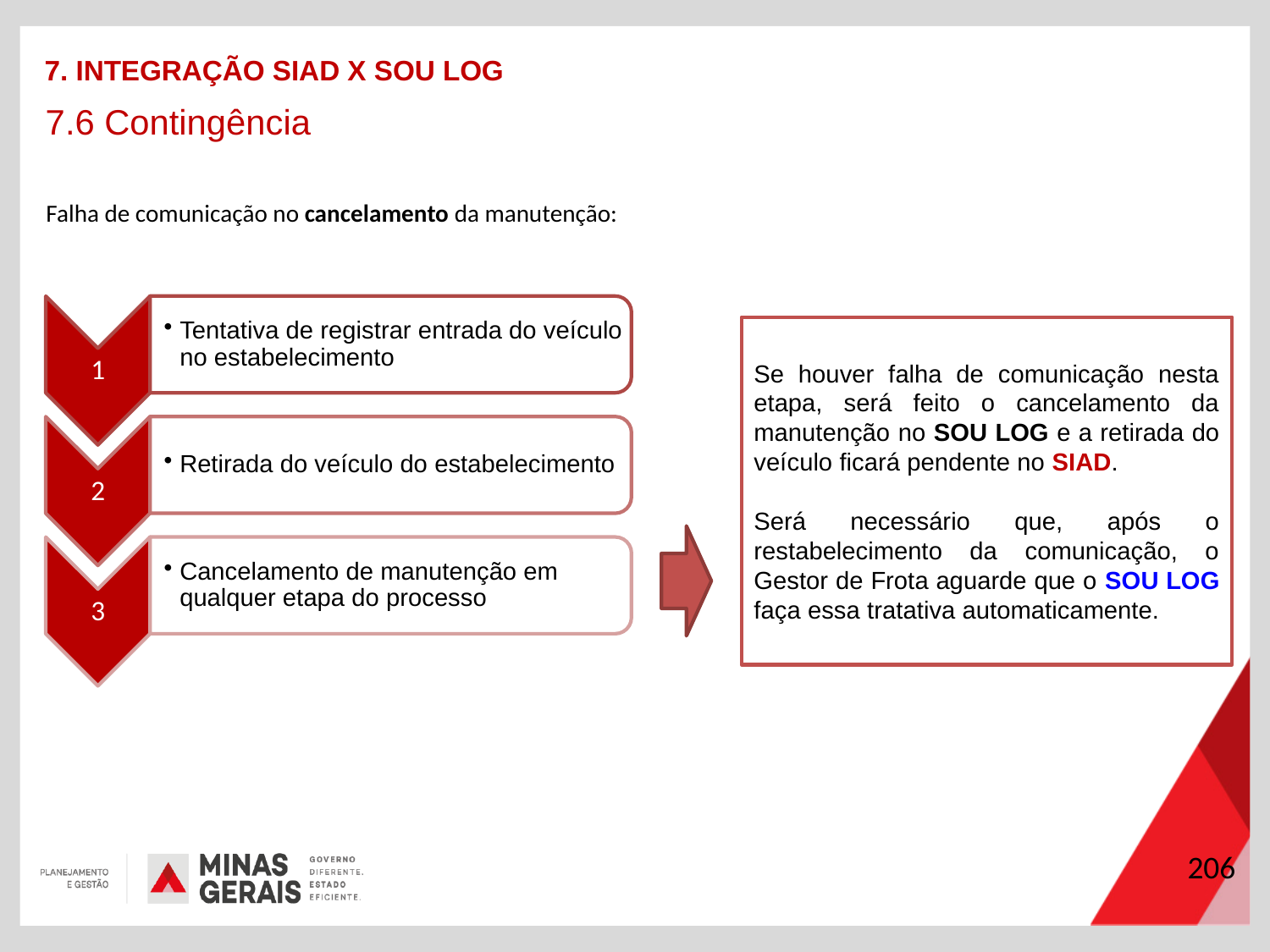

7. INTEGRAÇÃO SIAD X SOU LOG
7.6 Contingência
Falha de comunicação no cancelamento da manutenção:
1
Tentativa de registrar entrada do veículo no estabelecimento
2
Retirada do veículo do estabelecimento
3
Cancelamento de manutenção em qualquer etapa do processo
Se houver falha de comunicação nesta etapa, será feito o cancelamento da manutenção no SOU LOG e a retirada do veículo ficará pendente no SIAD.

Será necessário que, após o restabelecimento da comunicação, o Gestor de Frota aguarde que o SOU LOG faça essa tratativa automaticamente.